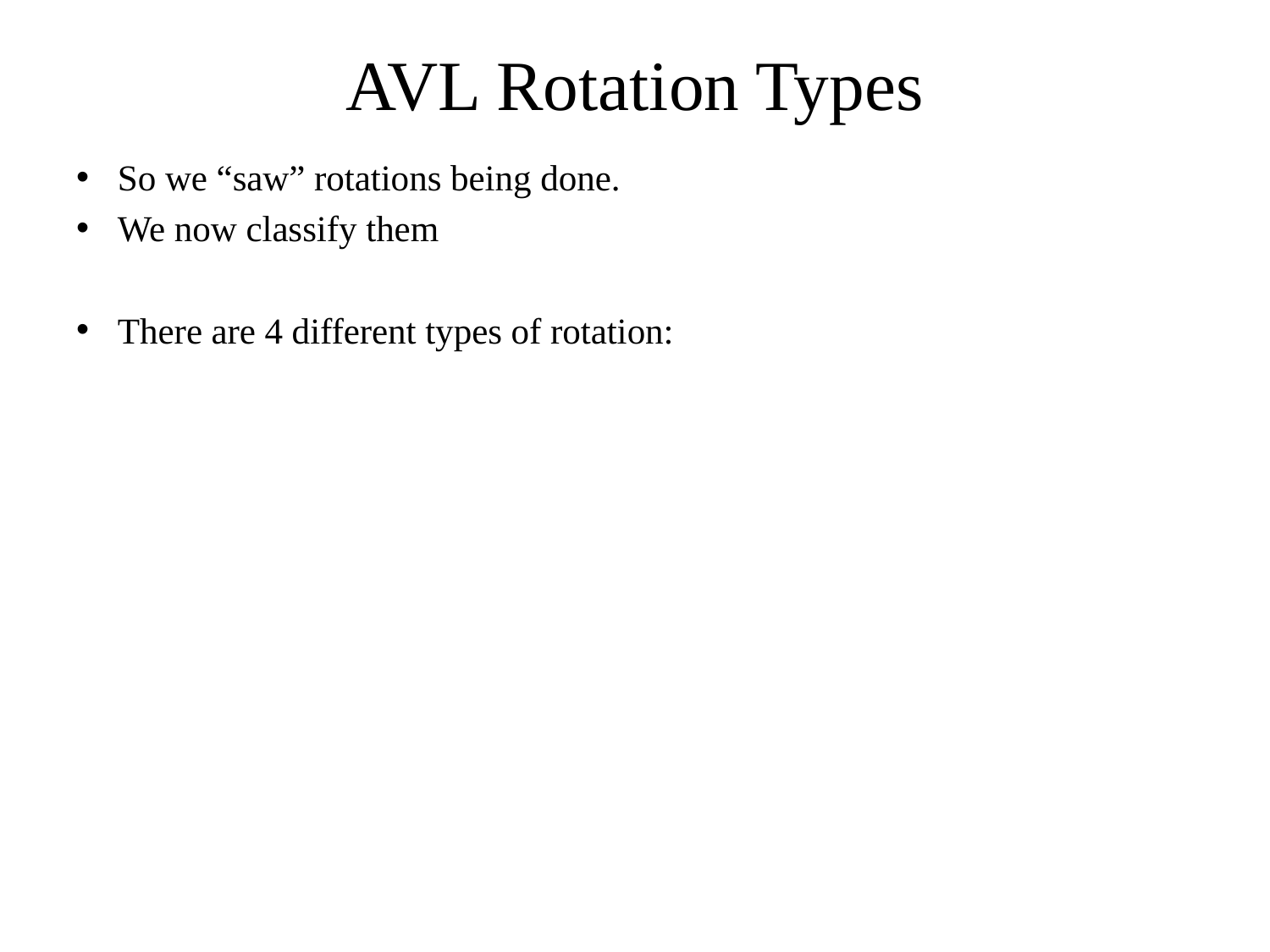

# AVL Rotation Types
So we “saw” rotations being done.
We now classify them

There are 4 different types of rotation: